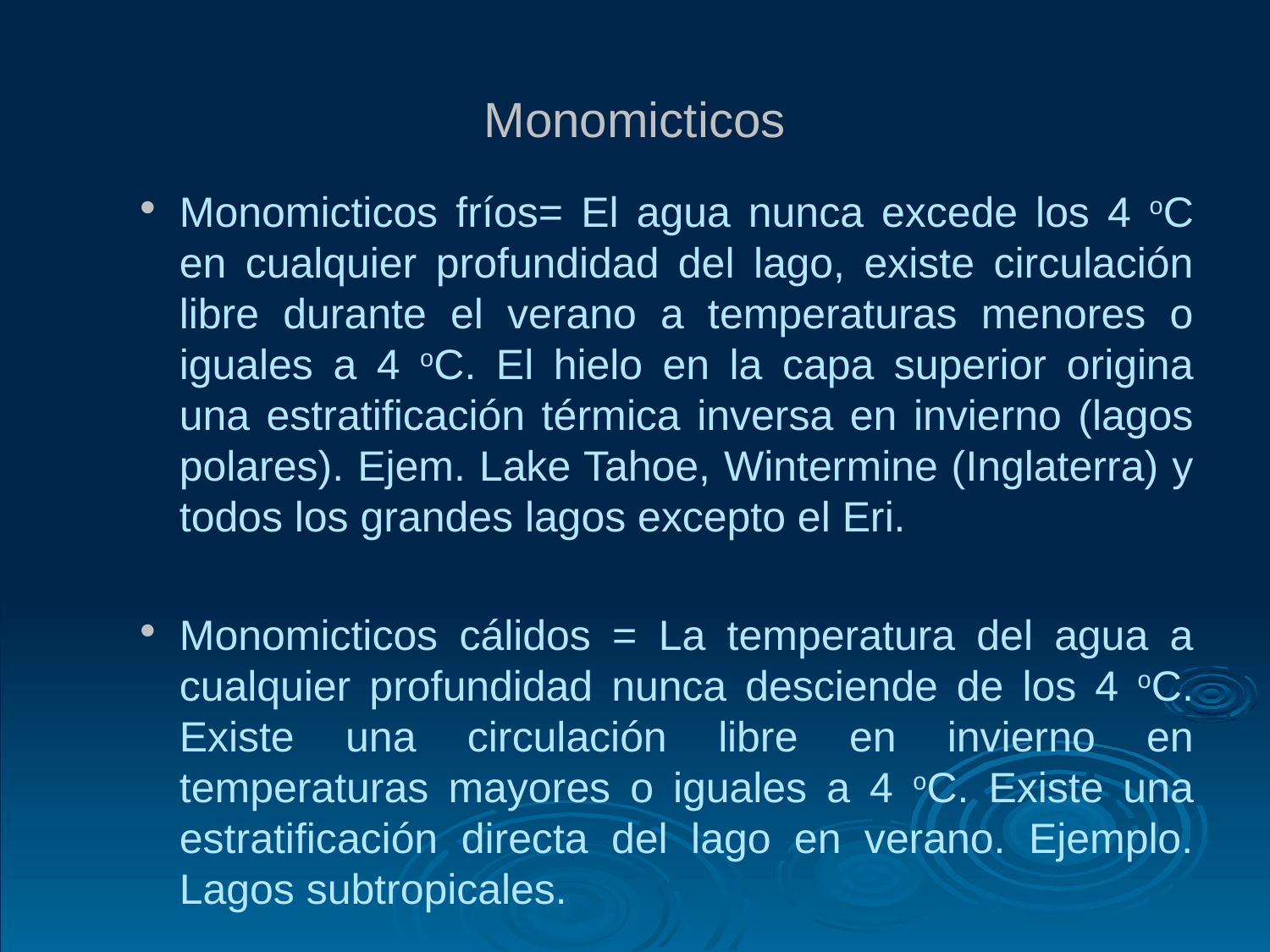

# Monomicticos
Monomicticos fríos= El agua nunca excede los 4 oC en cualquier profundidad del lago, existe circulación libre durante el verano a temperaturas menores o iguales a 4 oC. El hielo en la capa superior origina una estratificación térmica inversa en invierno (lagos polares). Ejem. Lake Tahoe, Wintermine (Inglaterra) y todos los grandes lagos excepto el Eri.

Monomicticos cálidos = La temperatura del agua a cualquier profundidad nunca desciende de los 4 oC. Existe una circulación libre en invierno en temperaturas mayores o iguales a 4 oC. Existe una estratificación directa del lago en verano. Ejemplo. Lagos subtropicales.